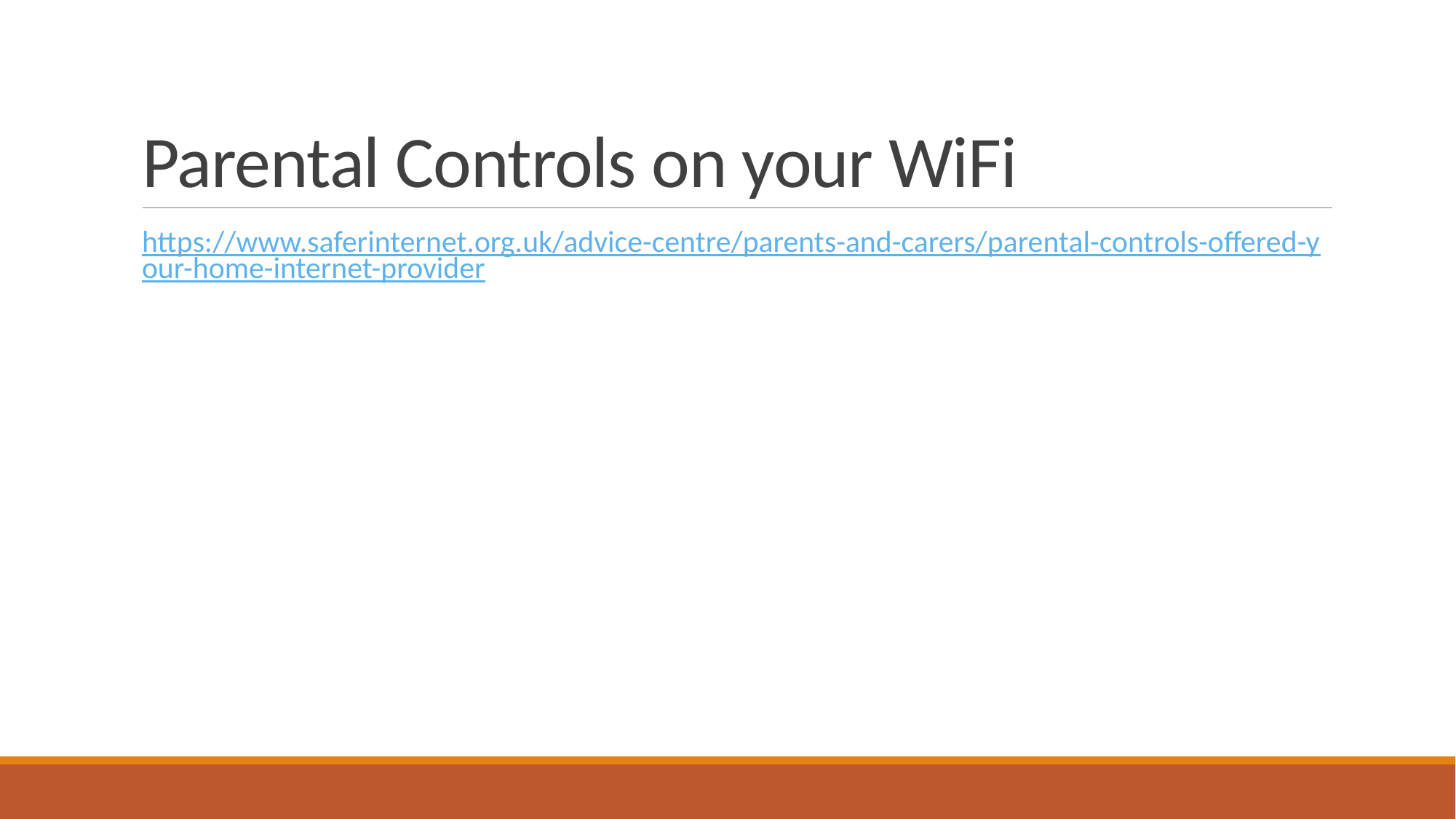

# Parental Controls on your WiFi
https://www.saferinternet.org.uk/advice-centre/parents-and-carers/parental-controls-offered-your-home-internet-provider